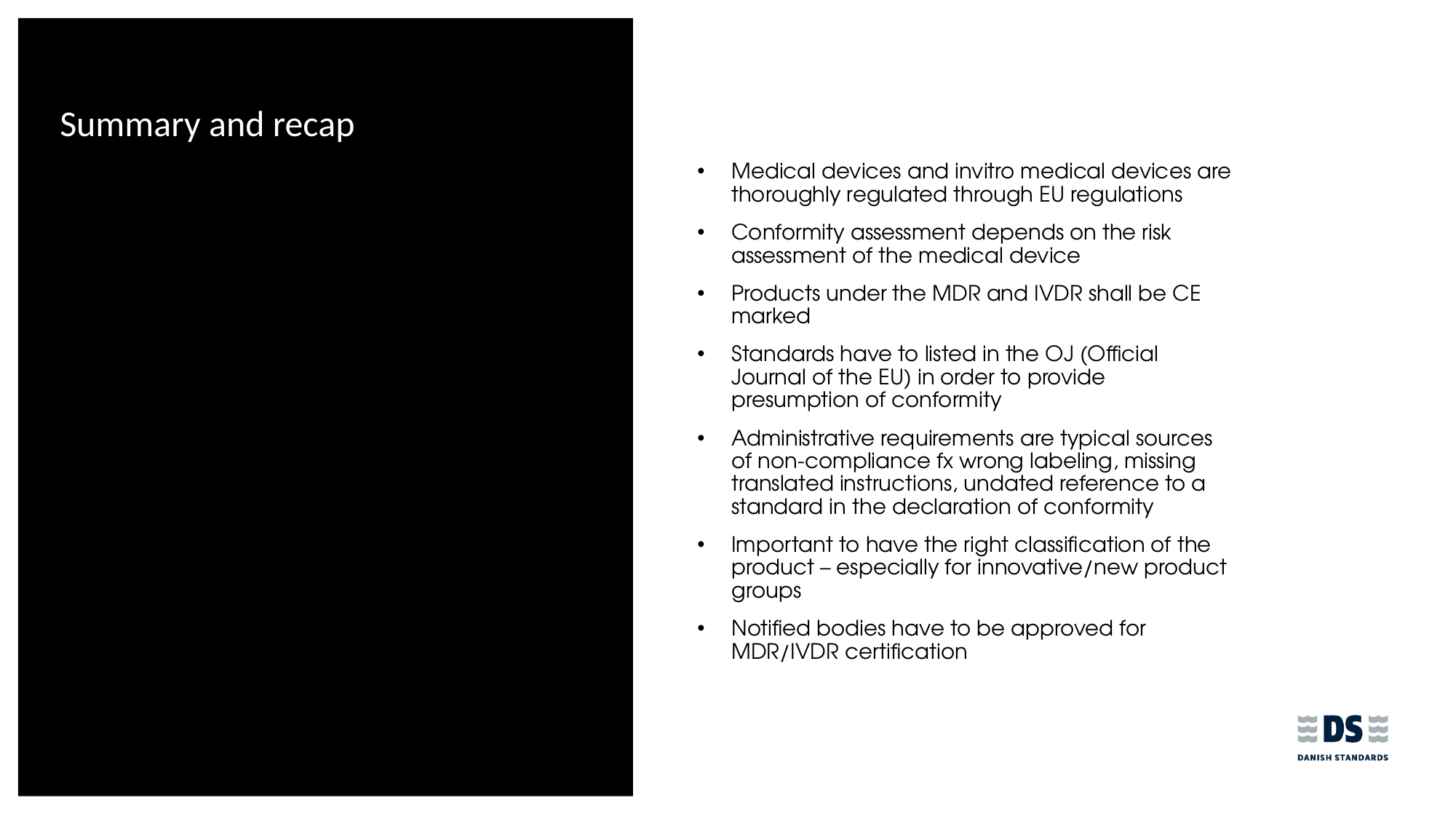

# Summary and recap
Medical devices and invitro medical devices are thoroughly regulated through EU regulations
Conformity assessment depends on the risk assessment of the medical device
Products under the MDR and IVDR shall be CE marked
Standards have to listed in the OJ (Official Journal of the EU) in order to provide presumption of conformity
Administrative requirements are typical sources of non-compliance fx wrong labeling, missing translated instructions, undated reference to a standard in the declaration of conformity
Important to have the right classification of the product – especially for innovative/new product groups
Notified bodies have to be approved for MDR/IVDR certification